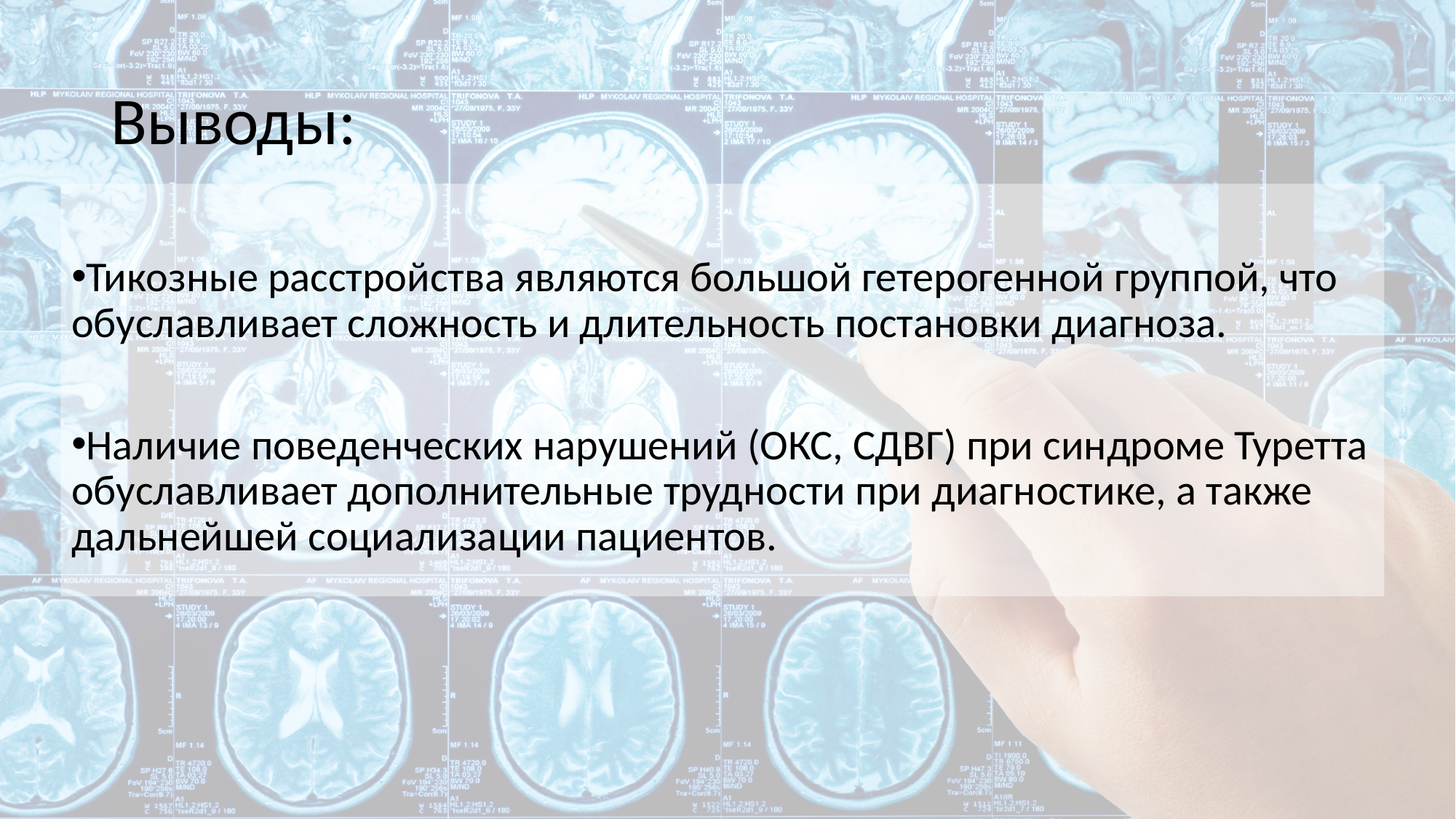

# Выводы:

Тикозные расстройства являются большой гетерогенной группой, что обуславливает сложность и длительность постановки диагноза.

Наличие поведенческих нарушений (ОКС, СДВГ) при синдроме Туретта обуславливает дополнительные трудности при диагностике, а также дальнейшей социализации пациентов.